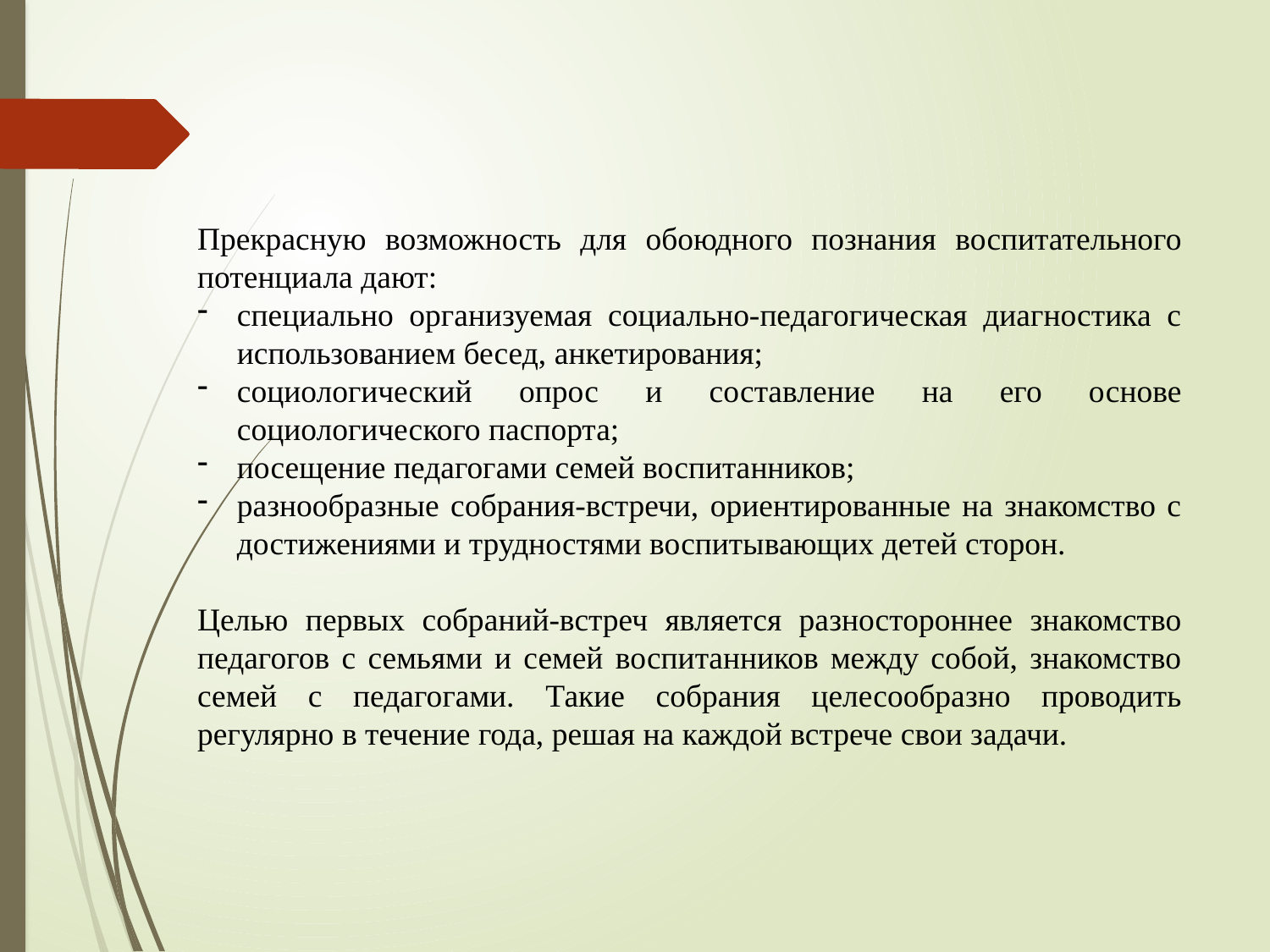

Прекрасную возможность для обоюдного познания воспитательного потенциала дают:
специально организуемая социально-педагогическая диагностика с использованием бесед, анкетирования;
социологический опрос и составление на его основе социологического паспорта;
посещение педагогами семей воспитанников;
разнообразные собрания-встречи, ориентированные на знакомство с достижениями и трудностями воспитывающих детей сторон.

Целью первых собраний-встреч является разностороннее знакомство педагогов с семьями и семей воспитанников между собой, знакомство семей с педагогами. Такие собрания целесообразно проводить регулярно в течение года, решая на каждой встрече свои задачи.